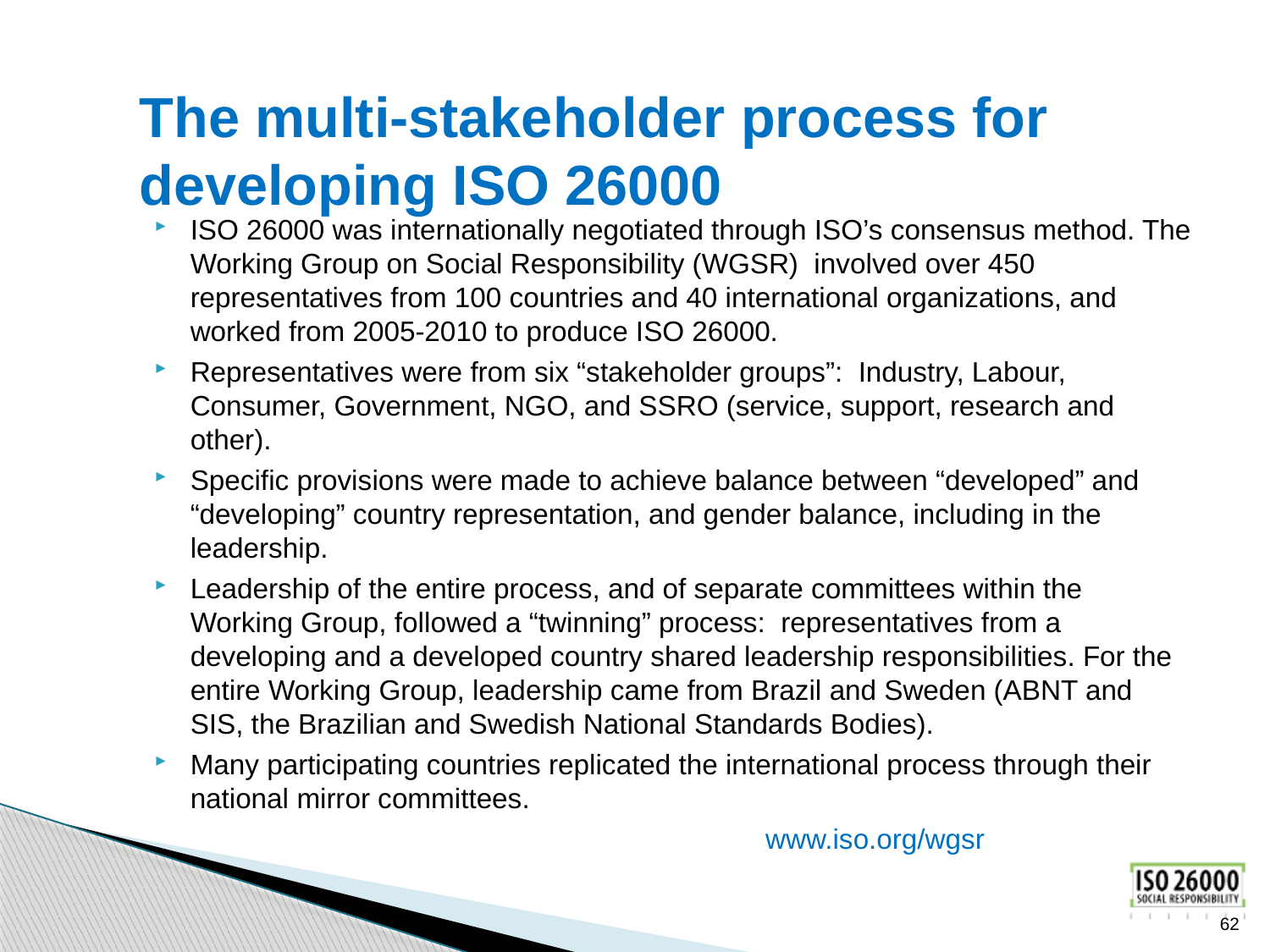

# The multi-stakeholder process for developing ISO 26000
ISO 26000 was internationally negotiated through ISO’s consensus method. The Working Group on Social Responsibility (WGSR)  involved over 450 representatives from 100 countries and 40 international organizations, and worked from 2005-2010 to produce ISO 26000.
Representatives were from six “stakeholder groups”:  Industry, Labour, Consumer, Government, NGO, and SSRO (service, support, research and other).
Specific provisions were made to achieve balance between “developed” and “developing” country representation, and gender balance, including in the leadership.
Leadership of the entire process, and of separate committees within the Working Group, followed a “twinning” process:  representatives from a developing and a developed country shared leadership responsibilities. For the entire Working Group, leadership came from Brazil and Sweden (ABNT and SIS, the Brazilian and Swedish National Standards Bodies).
Many participating countries replicated the international process through their national mirror committees.
                                                                              www.iso.org/wgsr

62